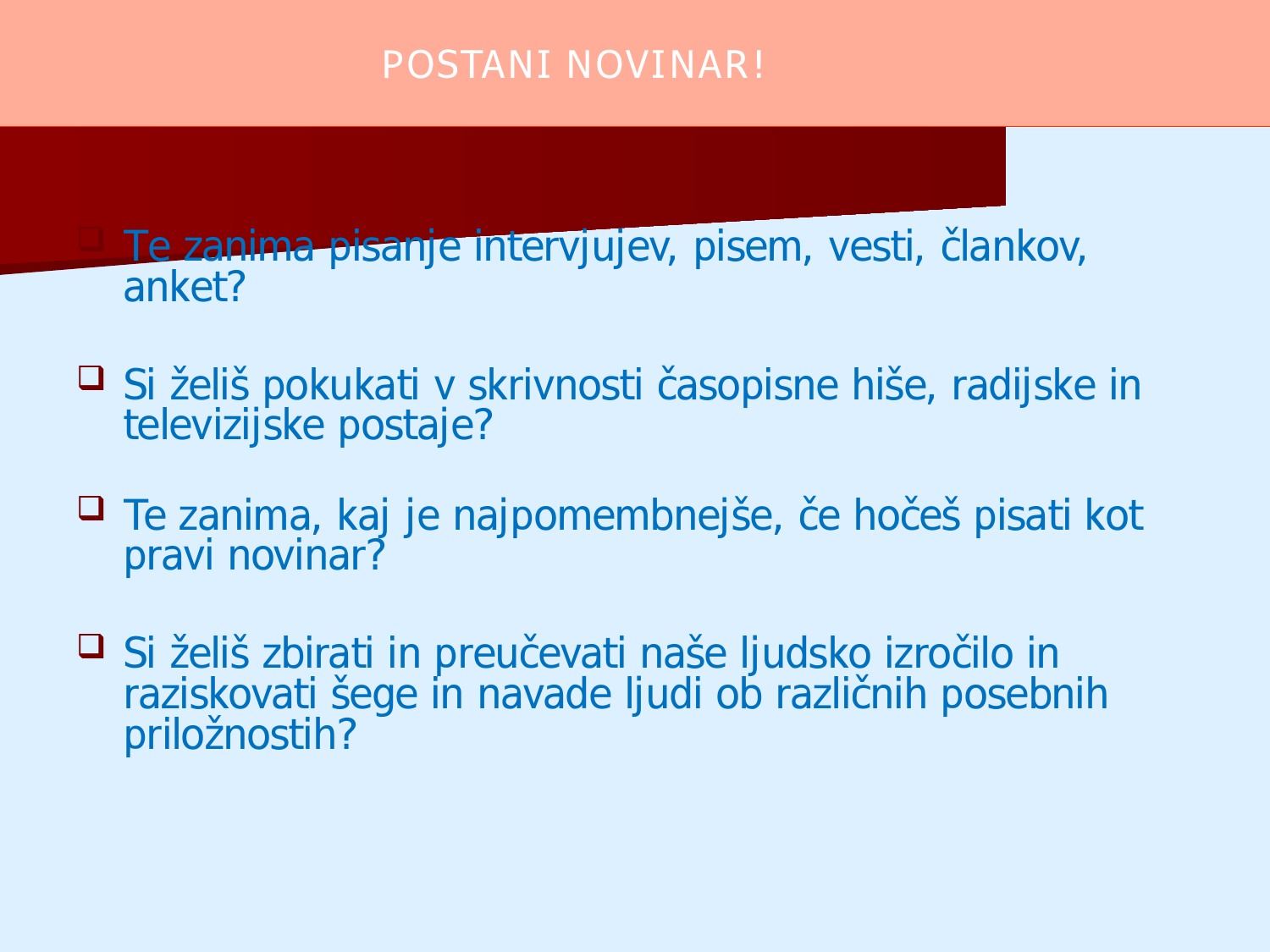

POSTANI NOVINAR!
#
Te zanima pisanje intervjujev, pisem, vesti, člankov, anket?

Si želiš pokukati v skrivnosti časopisne hiše, radijske in televizijske postaje?
Te zanima, kaj je najpomembnejše, če hočeš pisati kot pravi novinar?

Si želiš zbirati in preučevati naše ljudsko izročilo in raziskovati šege in navade ljudi ob različnih posebnih priložnostih?